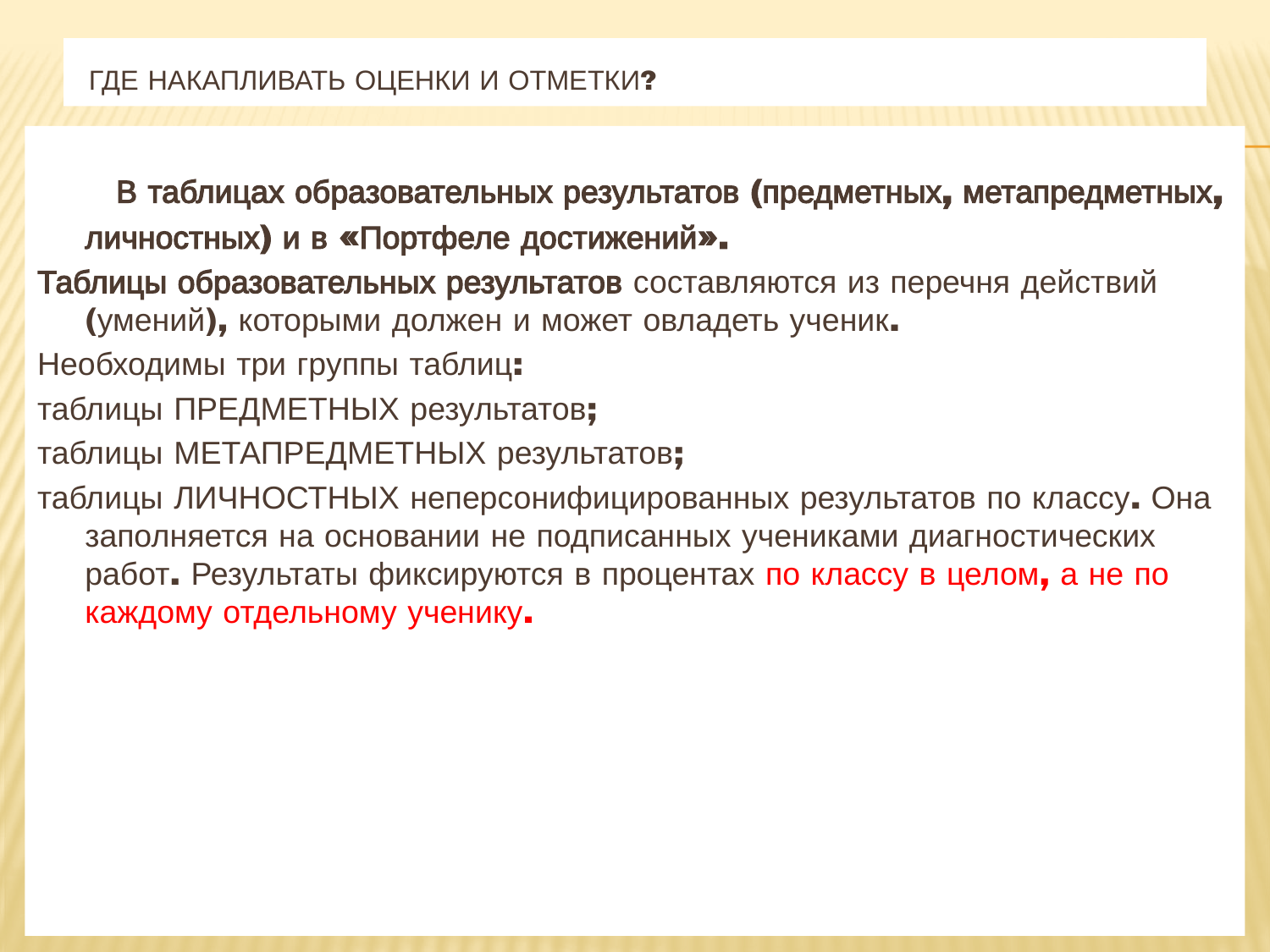

# ГДЕ НАКАПЛИВАТЬ ОЦЕНКИ И ОТМЕТКИ?
    В таблицах образовательных результатов (предметных, метапредметных, личностных) и в «Портфеле достижений».
Таблицы образовательных результатов составляются из перечня действий (умений), которыми должен и может овладеть ученик.
Необходимы три группы таблиц:
таблицы ПРЕДМЕТНЫХ результатов;
таблицы МЕТАПРЕДМЕТНЫХ результатов;
таблицы ЛИЧНОСТНЫХ неперсонифицированных результатов по классу. Она заполняется на основании не подписанных учениками диагностических работ. Результаты фиксируются в процентах по классу в целом, а не по каждому отдельному ученику.